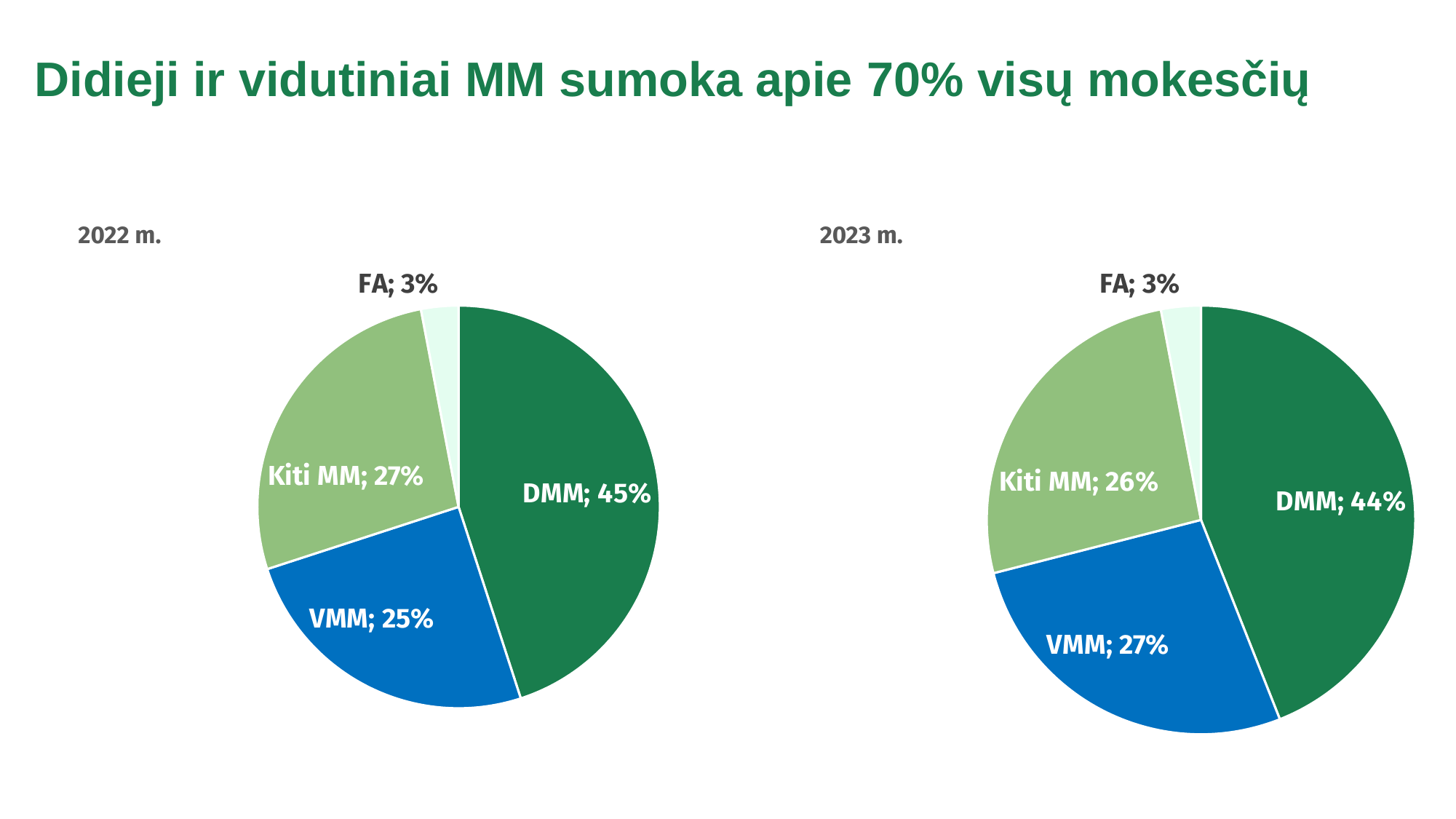

# Didieji ir vidutiniai MM sumoka apie 70% visų mokesčių

### Chart: 2022 m.

| Category |  |
|---|---|
| DMM | 0.45 |
| VMM | 0.25 |
| Kiti MM | 0.27 |
| FA | 0.03 |

### Chart: 2023 m.

| Category |  |
|---|---|
| DMM | 0.44 |
| VMM | 0.27 |
| Kiti MM | 0.26 |
| FA | 0.03 |